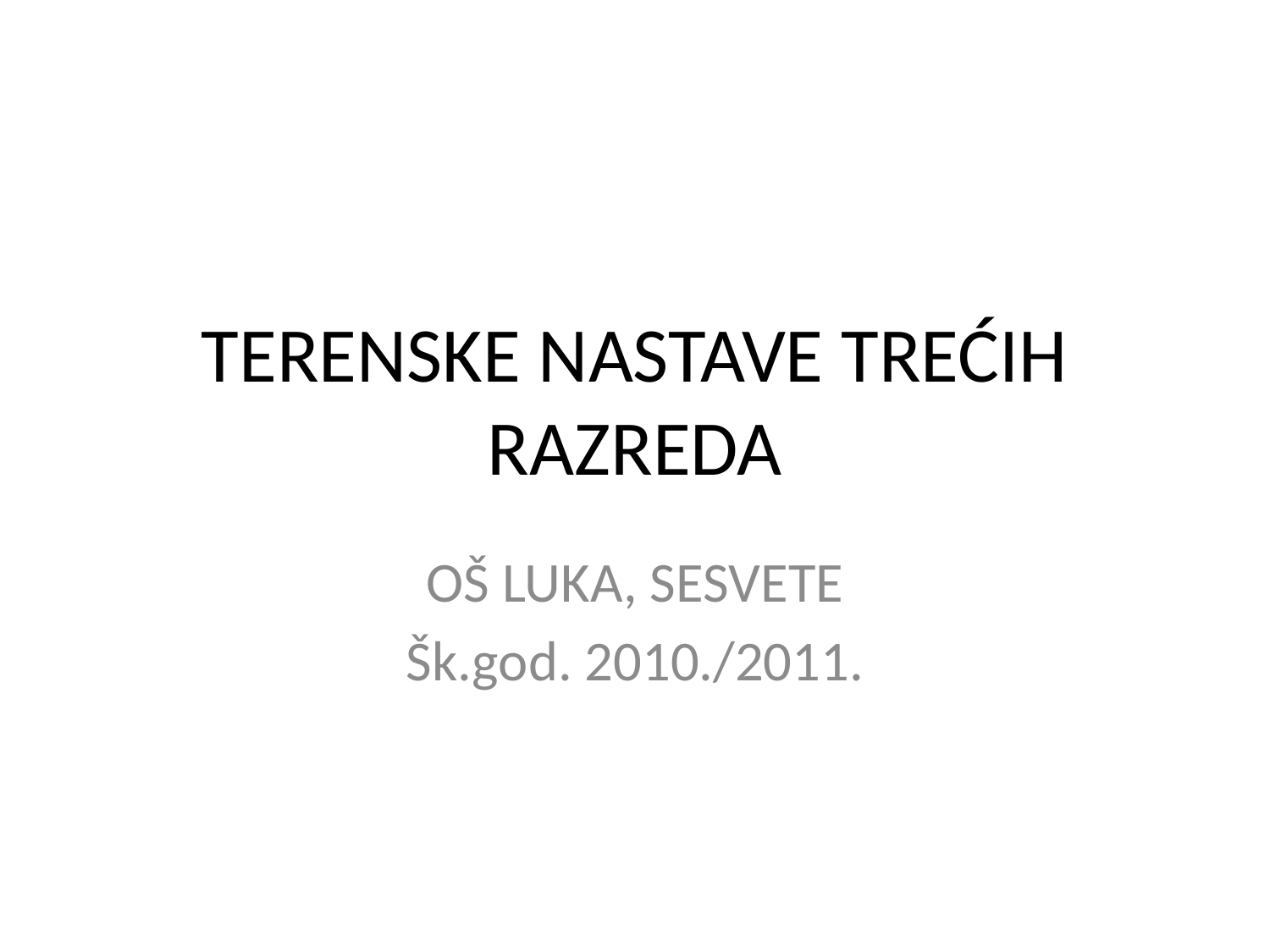

# TERENSKE NASTAVE TREĆIH RAZREDA
OŠ LUKA, SESVETE
Šk.god. 2010./2011.